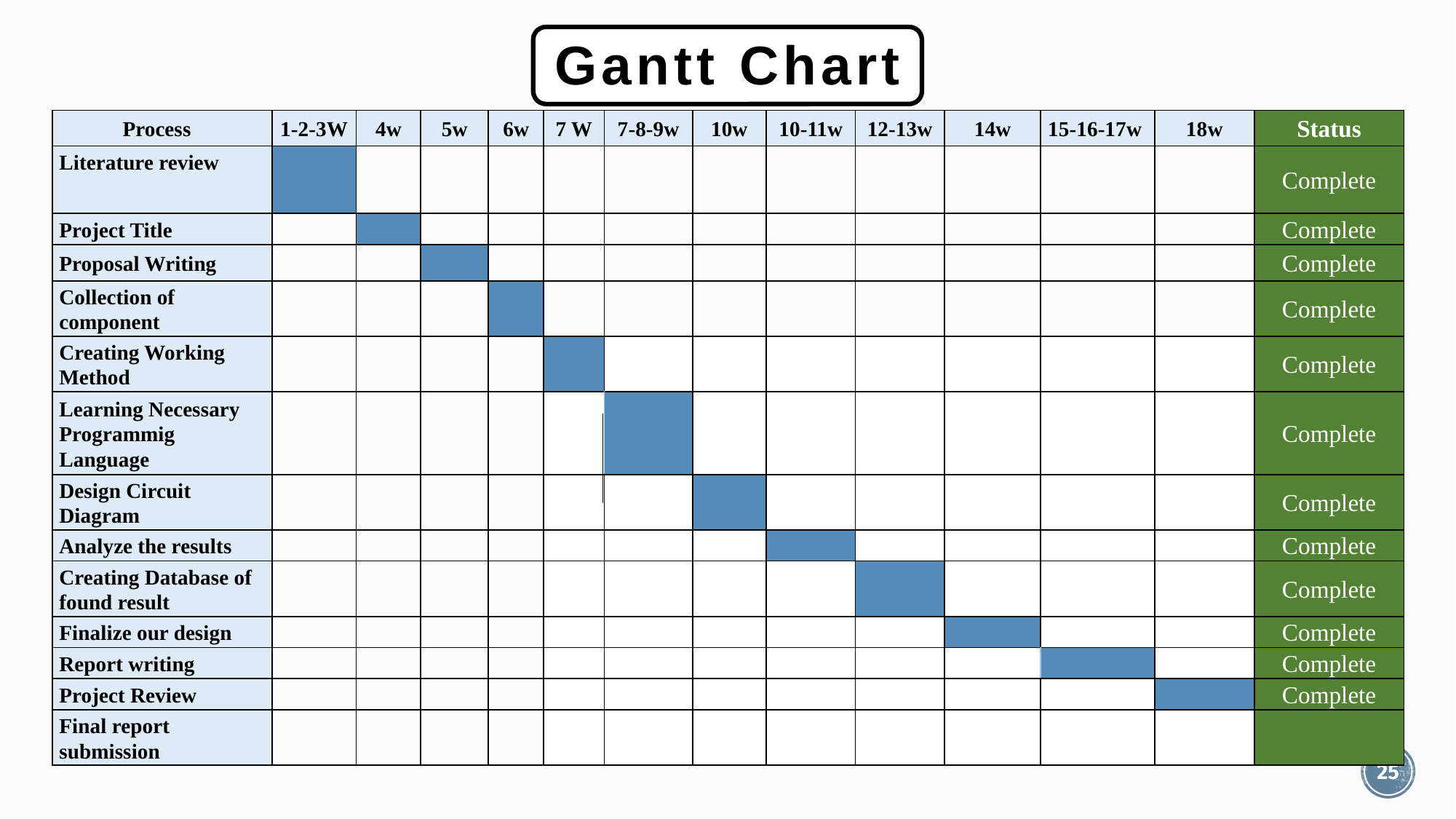

Gantt Chart

| Process | 1-2-3W | 4w | 5w | 6w | 7 W | 7-8-9w | 10w | 10-11w | 12-13w | 14w | 15-16-17w | 18w | Status |
| --- | --- | --- | --- | --- | --- | --- | --- | --- | --- | --- | --- | --- | --- |
| Literature review |  |  |  |  |  |  |  |  |  |  |  |  | Complete |
| Project Title |  |  |  |  |  |  |  |  |  |  |  |  | Complete |
| Proposal Writing |  |  |  |  |  |  |  |  |  |  |  |  | Complete |
| Collection of component |  |  |  |  |  |  |  |  |  |  |  |  | Complete |
| Creating Working Method |  |  |  |  |  |  |  |  |  |  |  |  | Complete |
| Learning Necessary Programmig Language |  |  |  |  |  |  |  |  |  |  |  |  | Complete |
| Design Circuit Diagram |  |  |  |  |  |  |  |  |  |  |  |  | Complete |
| Analyze the results |  |  |  |  |  |  |  |  |  |  |  |  | Complete |
| Creating Database of found result |  |  |  |  |  |  |  |  |  |  |  |  | Complete |
| Finalize our design |  |  |  |  |  |  |  |  |  |  |  |  | Complete |
| Report writing |  |  |  |  |  |  |  |  |  |  |  |  | Complete |
| Project Review |  |  |  |  |  |  |  |  |  |  |  |  | Complete |
| Final report submission |  |  |  |  |  |  |  |  |  |  |  |  |  |

25